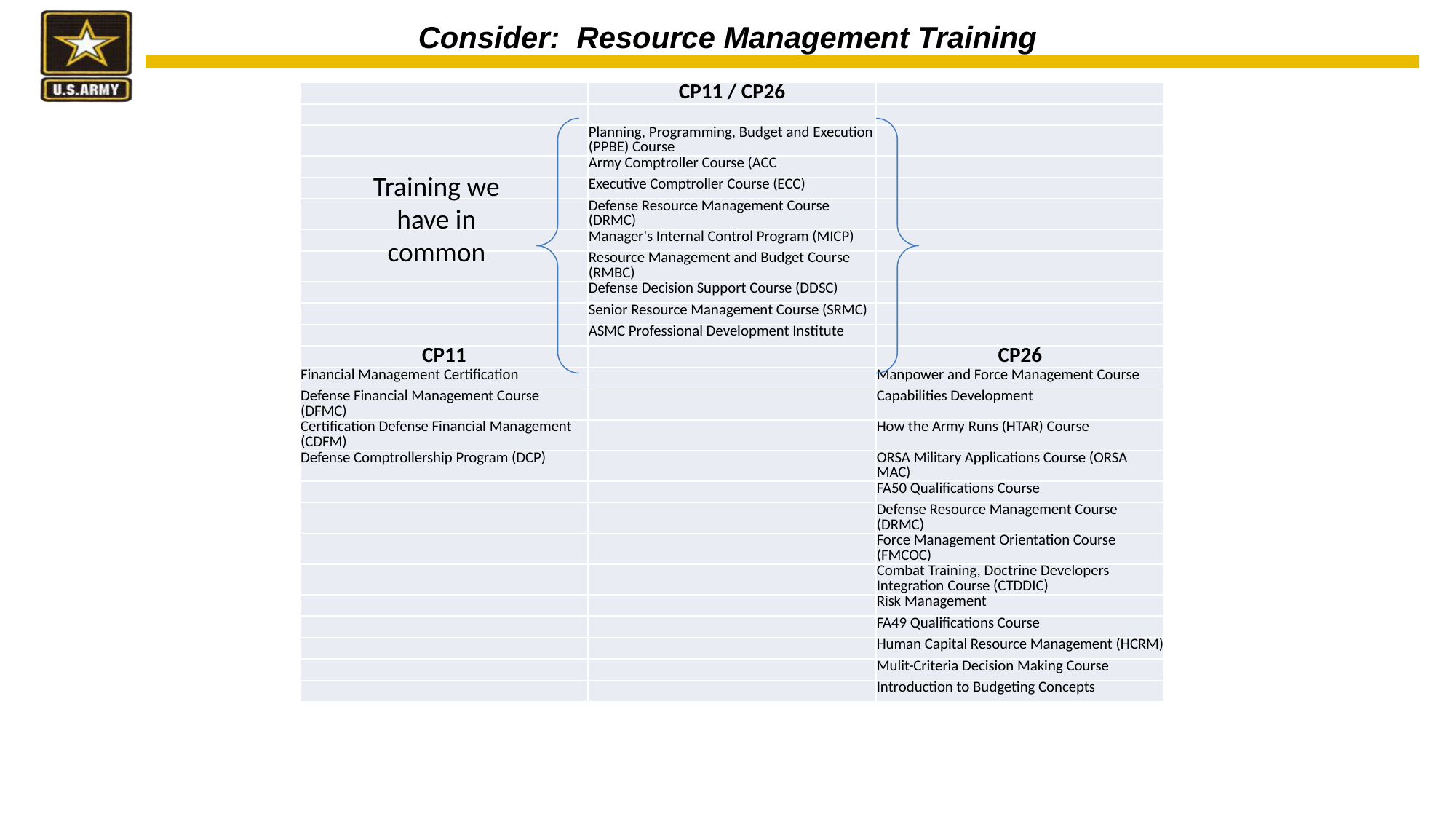

Consider:  Resource Management Training
|  | CP11 / CP26 |  |
| --- | --- | --- |
|  |  |  |
|  | Planning, Programming, Budget and Execution (PPBE) Course |  |
|  | Army Comptroller Course (ACC |  |
|  | Executive Comptroller Course (ECC) |  |
|  | Defense Resource Management Course (DRMC) |  |
|  | Manager's Internal Control Program (MICP) |  |
|  | Resource Management and Budget Course (RMBC) |  |
|  | Defense Decision Support Course (DDSC) |  |
|  | Senior Resource Management Course (SRMC) |  |
|  | ASMC Professional Development Institute |  |
| CP11 |  | CP26 |
| Financial Management Certification |  | Manpower and Force Management Course |
| Defense Financial Management Course (DFMC) |  | Capabilities Development |
| Certification Defense Financial Management (CDFM) |  | How the Army Runs (HTAR) Course |
| Defense Comptrollership Program (DCP) |  | ORSA Military Applications Course (ORSA MAC) |
|  |  | FA50 Qualifications Course |
|  |  | Defense Resource Management Course (DRMC) |
|  |  | Force Management Orientation Course (FMCOC) |
|  |  | Combat Training, Doctrine Developers Integration Course (CTDDIC) |
|  |  | Risk Management |
|  |  | FA49 Qualifications Course |
|  |  | Human Capital Resource Management (HCRM) |
|  |  | Mulit-Criteria Decision Making Course |
|  |  | Introduction to Budgeting Concepts |

Training we have in common